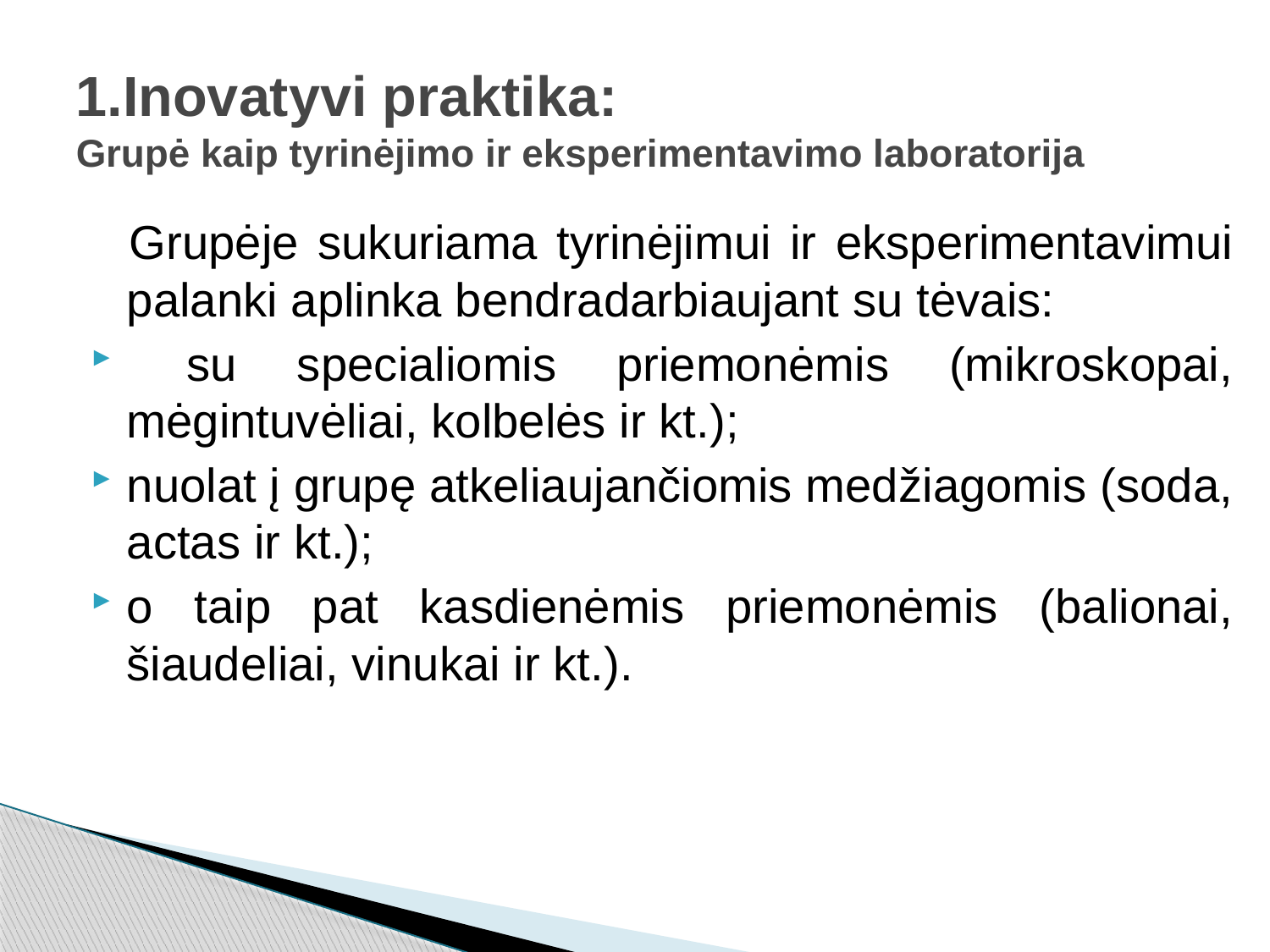

# 1.Inovatyvi praktika: Grupė kaip tyrinėjimo ir eksperimentavimo laboratorija
  Grupėje sukuriama tyrinėjimui ir eksperimentavimui palanki aplinka bendradarbiaujant su tėvais:
 su specialiomis priemonėmis (mikroskopai, mėgintuvėliai, kolbelės ir kt.);
nuolat į grupę atkeliaujančiomis medžiagomis (soda, actas ir kt.);
o taip pat kasdienėmis priemonėmis (balionai, šiaudeliai, vinukai ir kt.).